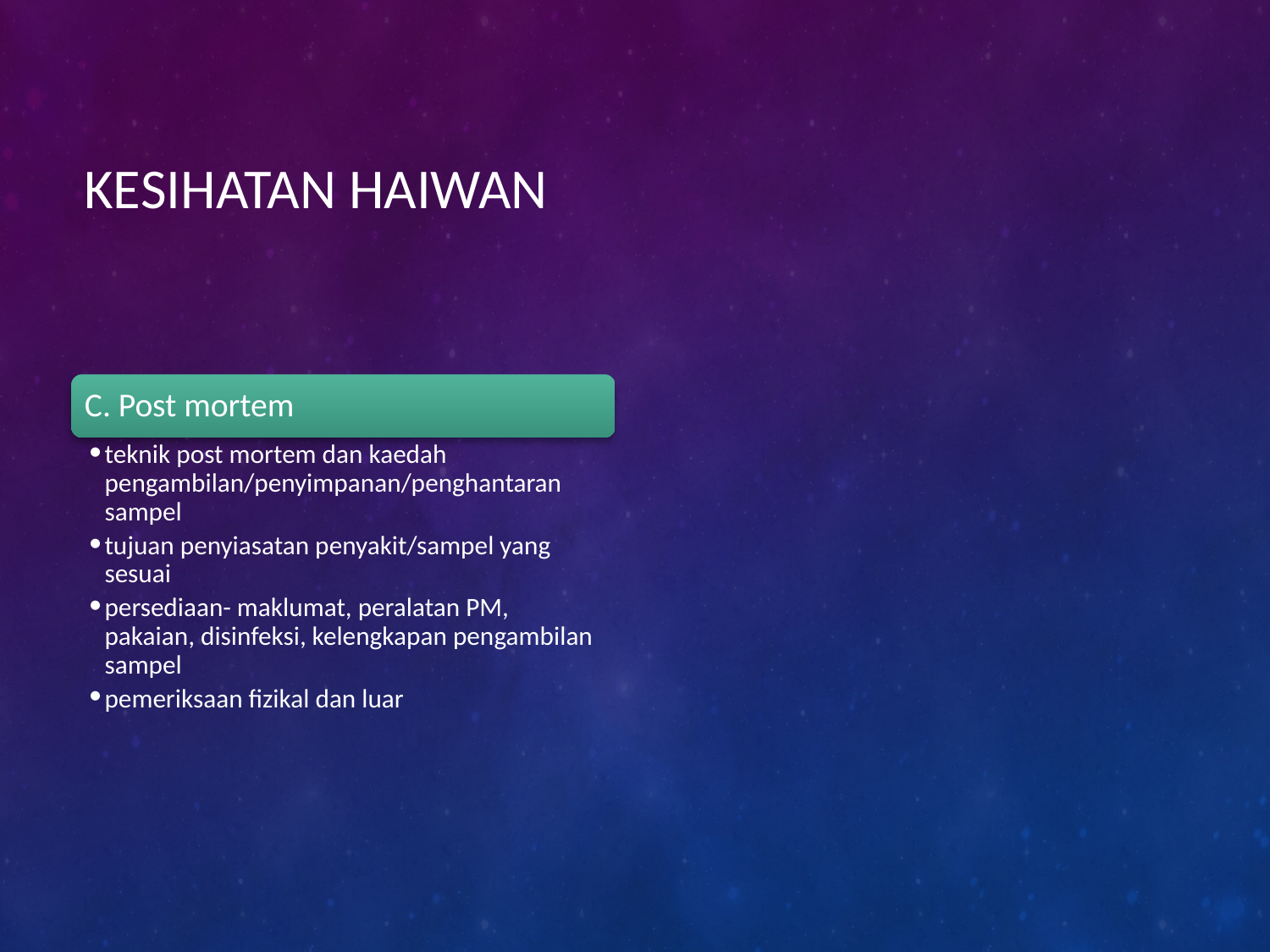

# KESIHATAN HAIWAN

C. Post mortem

teknik post mortem dan kaedah pengambilan/penyimpanan/penghantaran sampel
tujuan penyiasatan penyakit/sampel yang sesuai
persediaan- maklumat, peralatan PM, pakaian, disinfeksi, kelengkapan pengambilan sampel
pemeriksaan fizikal dan luar